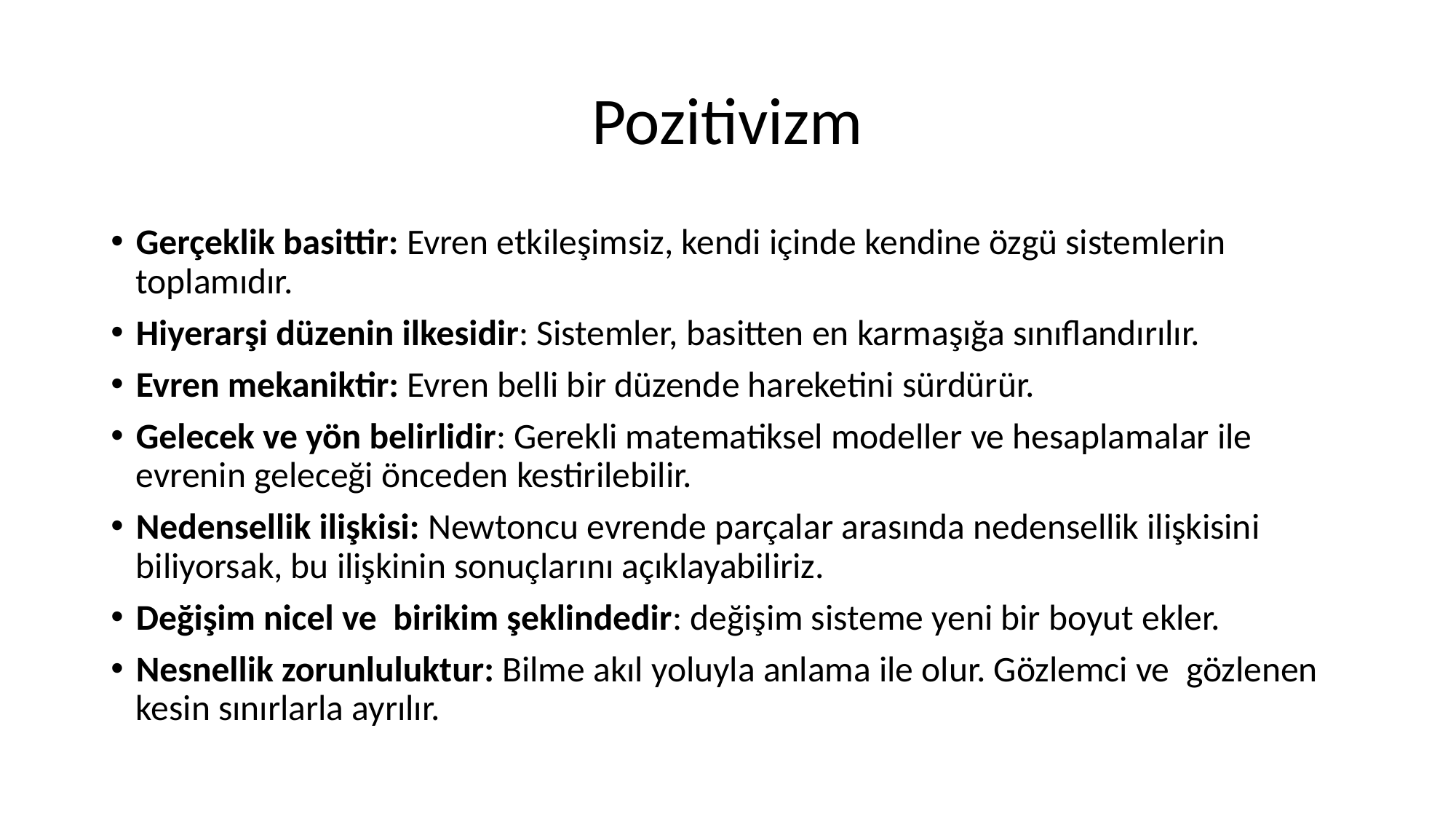

# Pozitivizm
Gerçeklik basittir: Evren etkileşimsiz, kendi içinde kendine özgü sistemlerin toplamıdır.
Hiyerarşi düzenin ilkesidir: Sistemler, basitten en karmaşığa sınıflandırılır.
Evren mekaniktir: Evren belli bir düzende hareketini sürdürür.
Gelecek ve yön belirlidir: Gerekli matematiksel modeller ve hesaplamalar ile evrenin geleceği önceden kestirilebilir.
Nedensellik ilişkisi: Newtoncu evrende parçalar arasında nedensellik ilişkisini biliyorsak, bu ilişkinin sonuçlarını açıklayabiliriz.
Değişim nicel ve  birikim şeklindedir: değişim sisteme yeni bir boyut ekler.
Nesnellik zorunluluktur: Bilme akıl yoluyla anlama ile olur. Gözlemci ve  gözlenen kesin sınırlarla ayrılır.